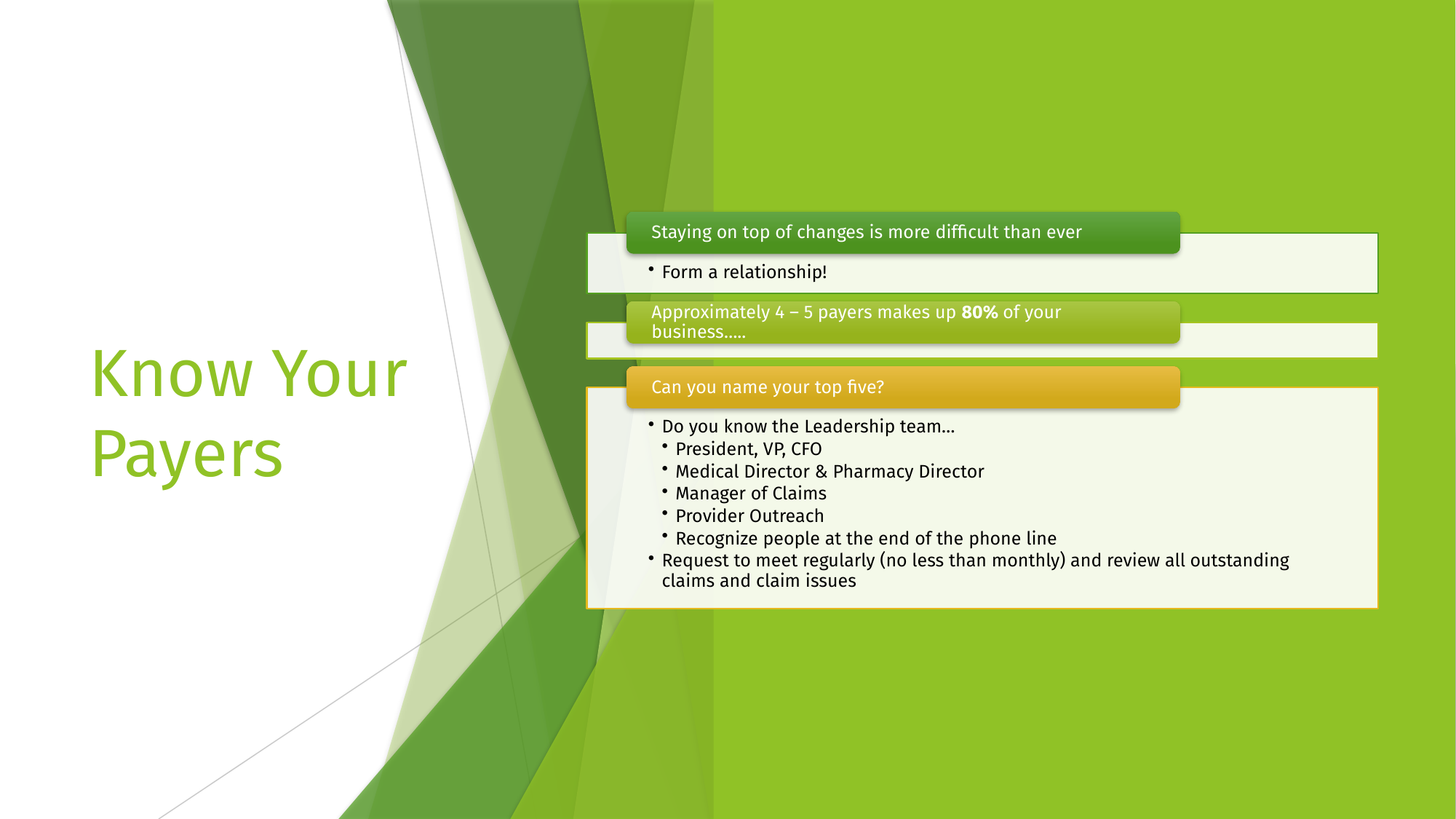

Form a relationship!
Staying on top of changes is more difficult than ever
Approximately 4 – 5 payers makes up 80% of your business…..
Do you know the Leadership team…
President, VP, CFO
Medical Director & Pharmacy Director
Manager of Claims
Provider Outreach
Recognize people at the end of the phone line
Request to meet regularly (no less than monthly) and review all outstanding claims and claim issues
Can you name your top five?
# Know Your Payers